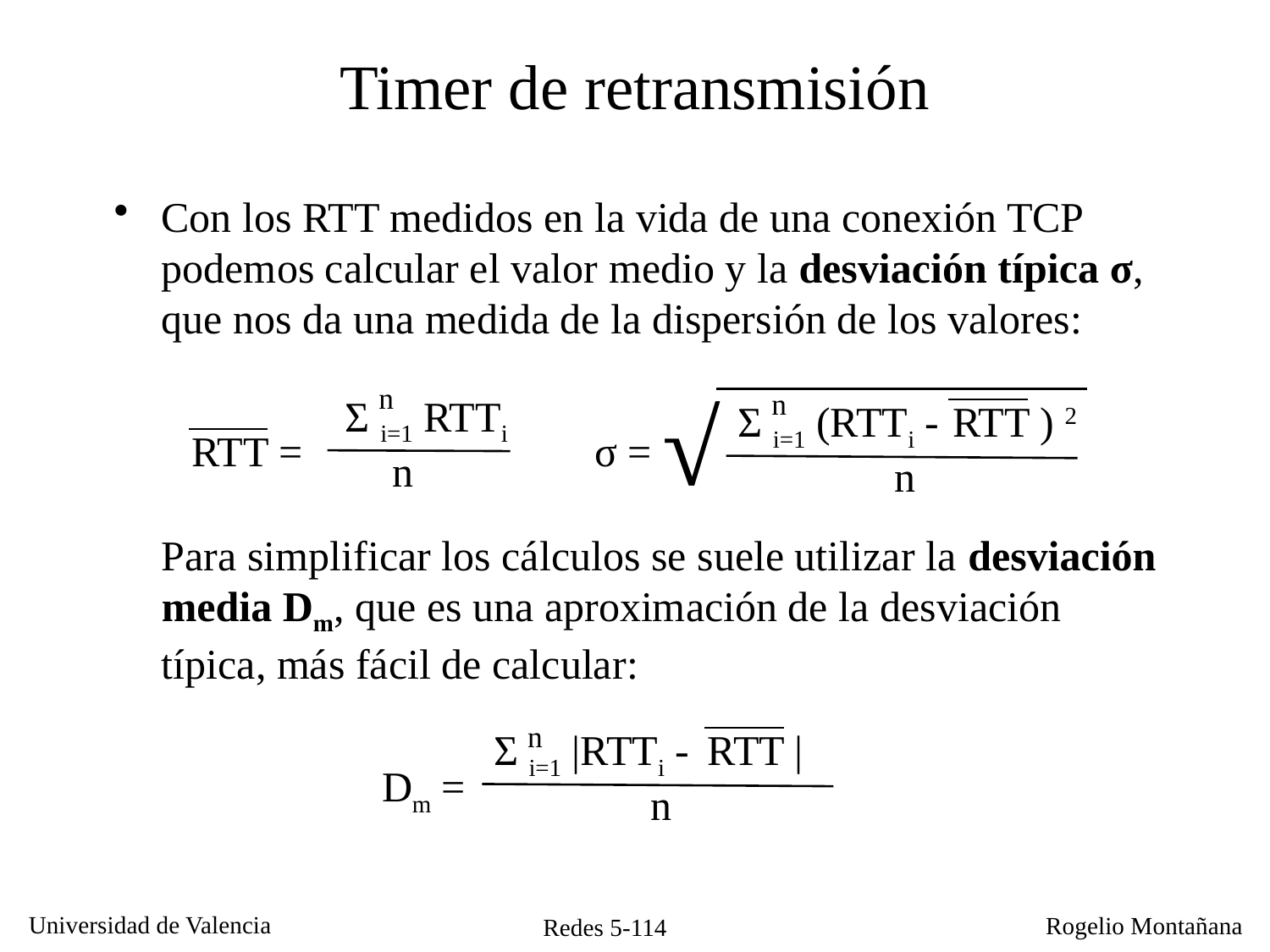

# Timer de retransmisión
Con los RTT medidos en la vida de una conexión TCP podemos calcular el valor medio y la desviación típica σ, que nos da una medida de la dispersión de los valores:

	Para simplificar los cálculos se suele utilizar la desviación media Dm, que es una aproximación de la desviación típica, más fácil de calcular:

n
√
n
Σ i=1 RTTi
Σ i=1 (RTTi -
RTT ) 2
RTT =
σ =
n
n
n
Σ i=1 |RTTi -
RTT |
Dm =
n